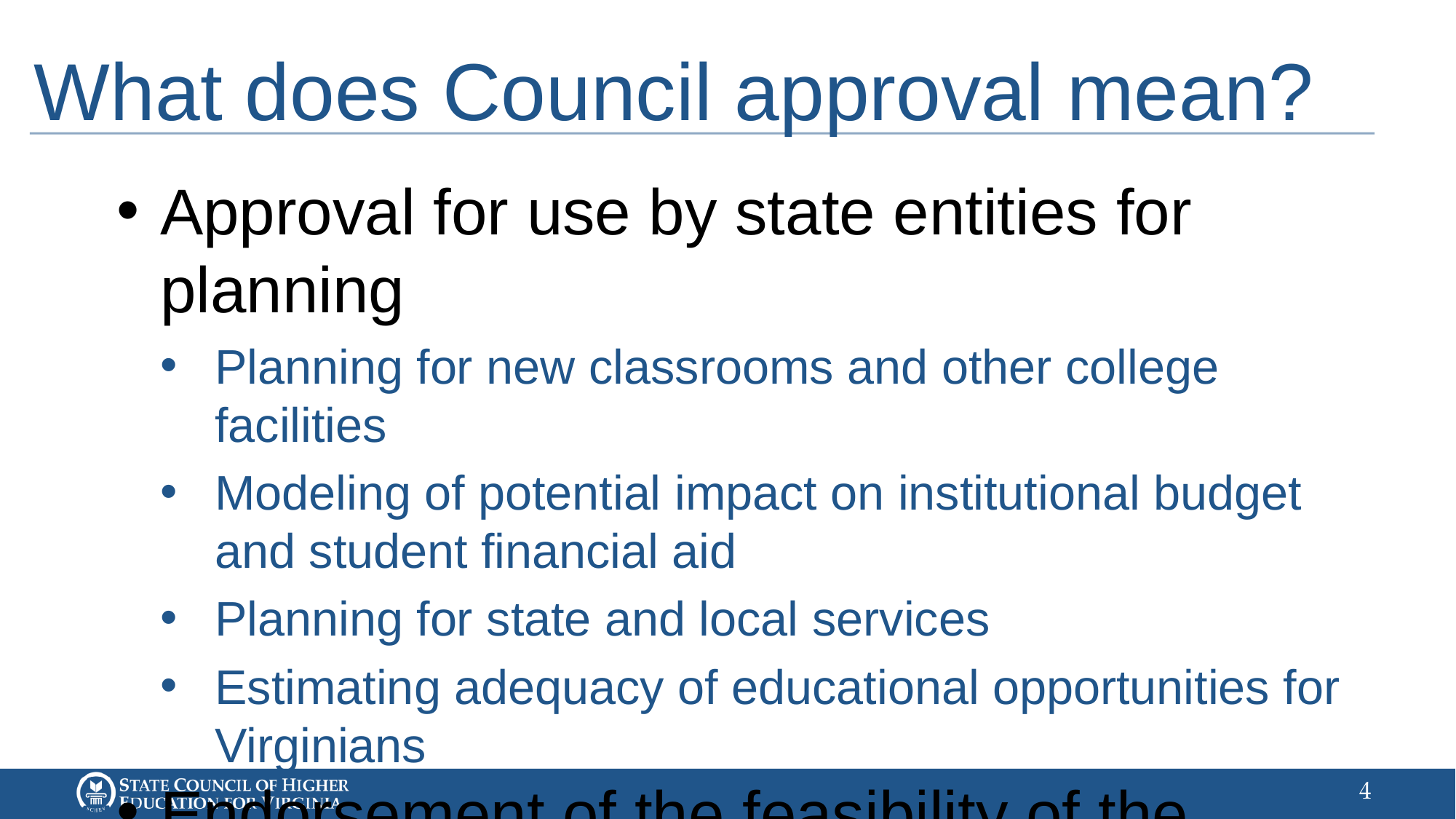

# What does Council approval mean?
Approval for use by state entities for planning
Planning for new classrooms and other college facilities
Modeling of potential impact on institutional budget and student financial aid
Planning for state and local services
Estimating adequacy of educational opportunities for Virginians
Endorsement of the feasibility of the projections

4